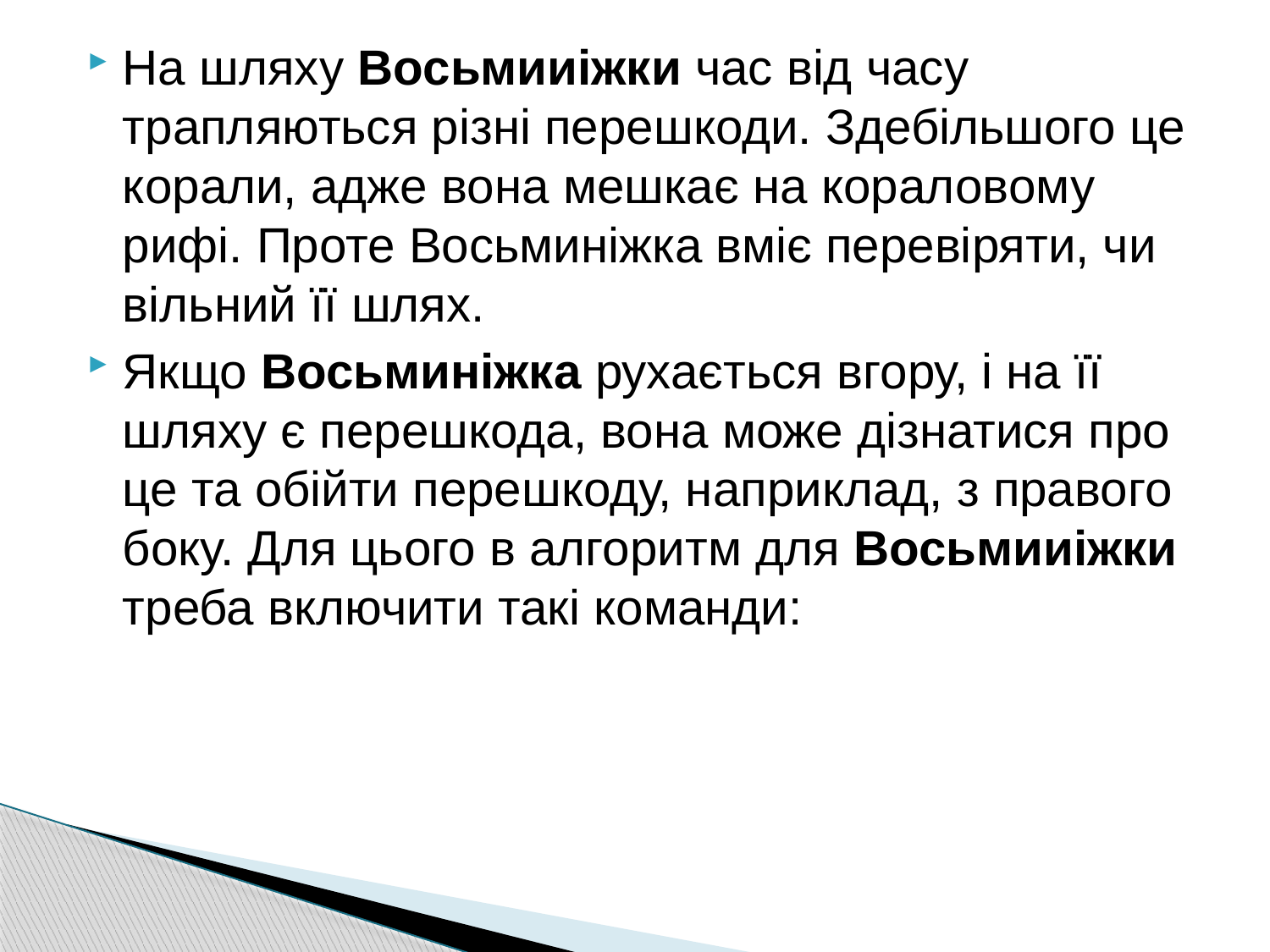

На шляху Восьмииіжки час від часу трапляються різні перешкоди. Здебільшого це корали, адже вона мешкає на кораловому рифі. Проте Восьминіжка вміє перевіряти, чи вільний її шлях.
Якщо Восьминіжка рухається вгору, і на її шляху є перешкода, вона може дізнатися про це та обійти перешкоду, наприклад, з правого боку. Для цього в алгоритм для Восьмииіжки треба включити такі команди: